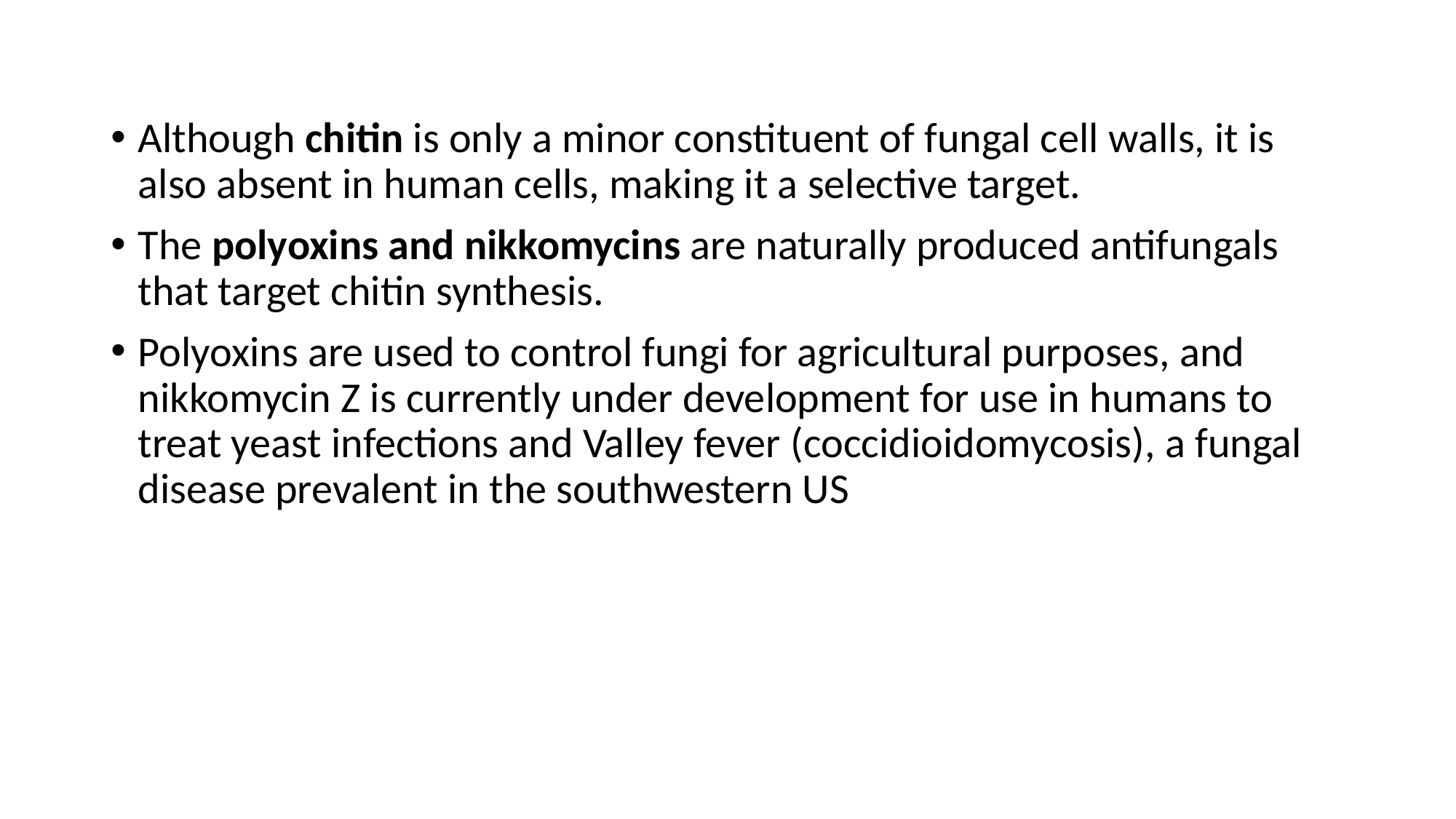

Although chitin is only a minor constituent of fungal cell walls, it is also absent in human cells, making it a selective target.
The polyoxins and nikkomycins are naturally produced antifungals that target chitin synthesis.
Polyoxins are used to control fungi for agricultural purposes, and nikkomycin Z is currently under development for use in humans to treat yeast infections and Valley fever (coccidioidomycosis), a fungal disease prevalent in the southwestern US